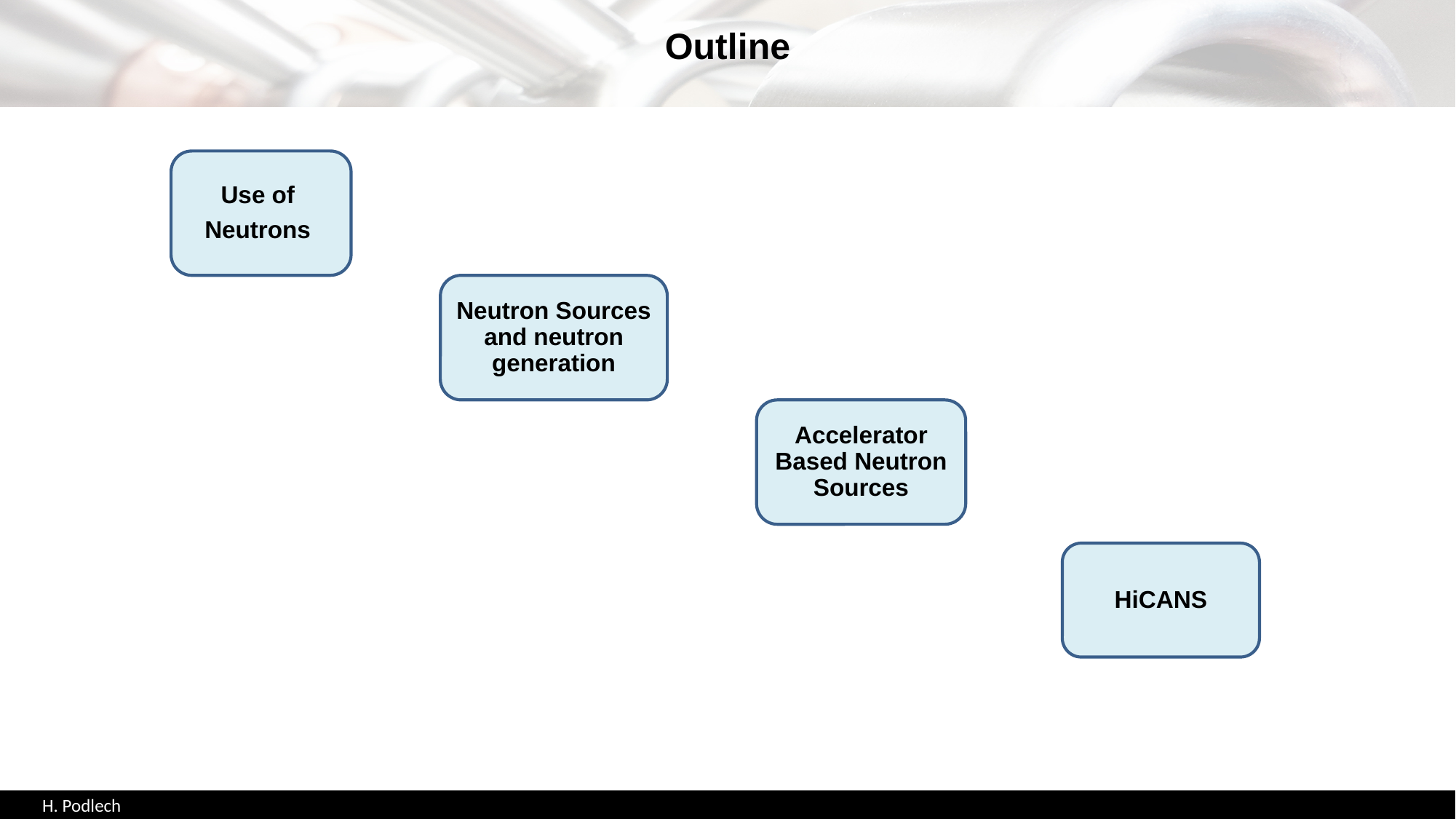

Outline

Use of
Neutrons

Neutron Sources and neutron generation

Accelerator Based Neutron Sources

HiCANS